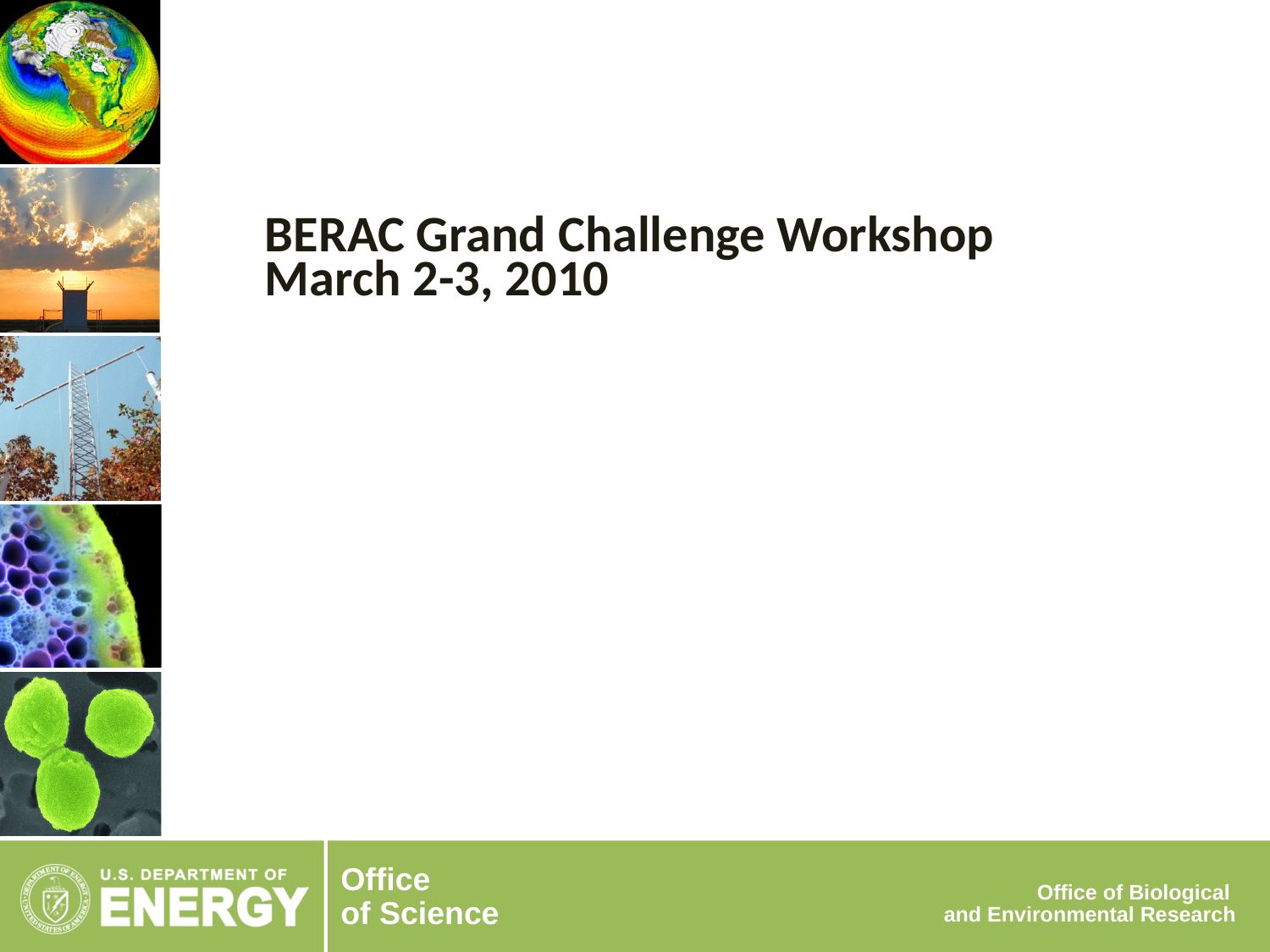

# BERAC Grand Challenge Workshop March 2-3, 2010